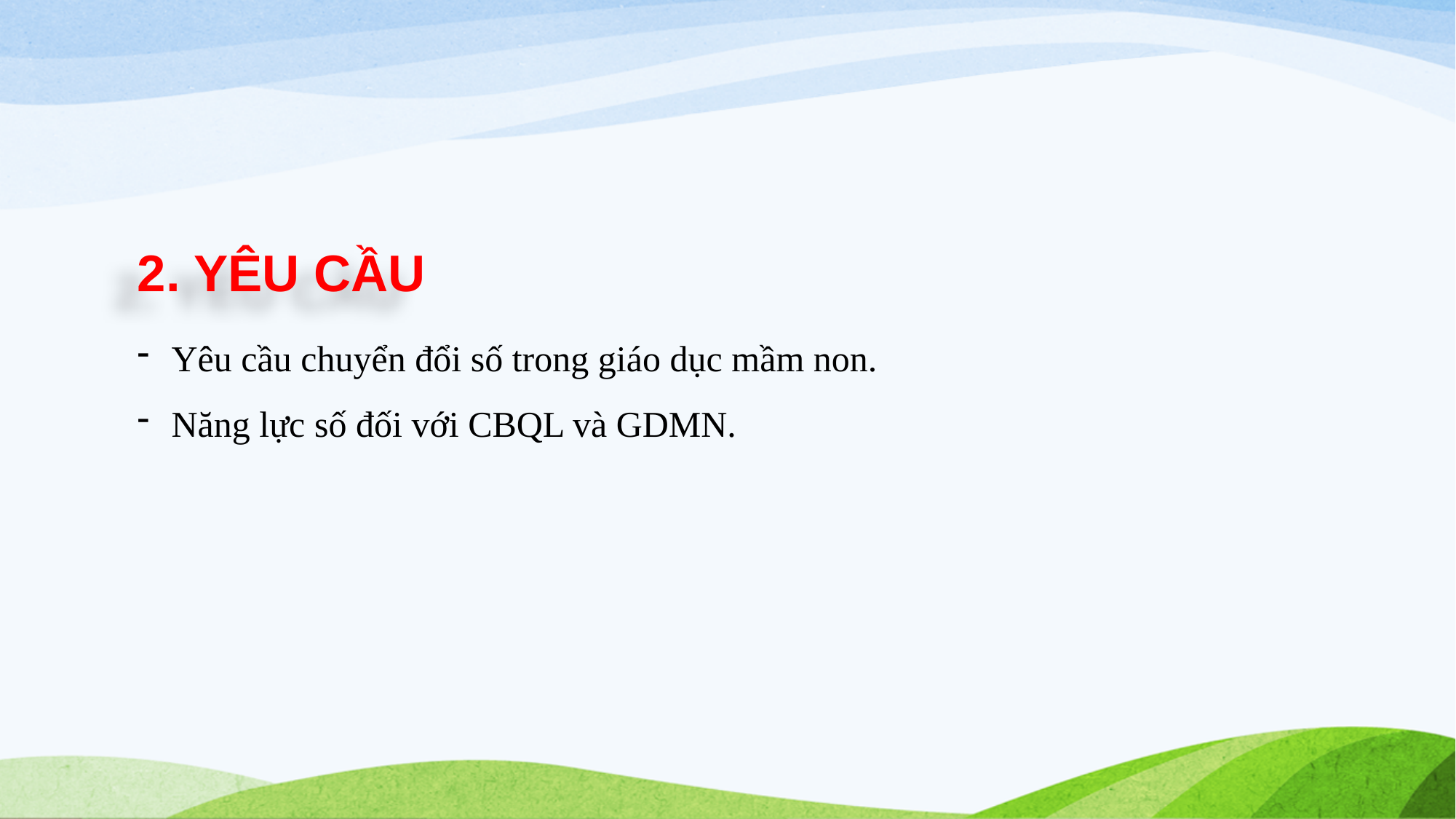

# 2. YÊU CẦU
Yêu cầu chuyển đổi số trong giáo dục mầm non.
Năng lực số đối với CBQL và GDMN.